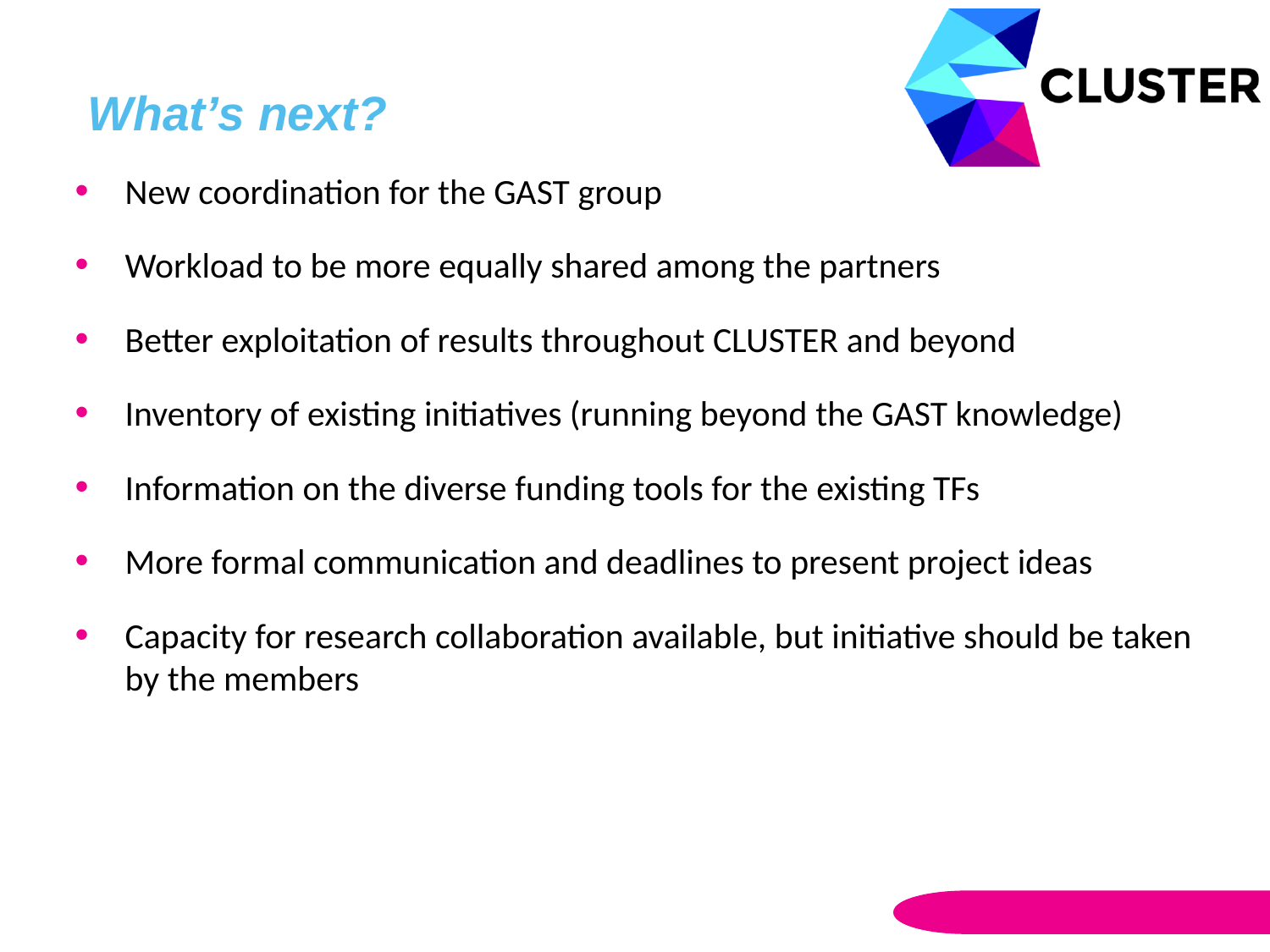

# What’s next?
New coordination for the GAST group
Workload to be more equally shared among the partners
Better exploitation of results throughout CLUSTER and beyond
Inventory of existing initiatives (running beyond the GAST knowledge)
Information on the diverse funding tools for the existing TFs
More formal communication and deadlines to present project ideas
Capacity for research collaboration available, but initiative should be taken by the members